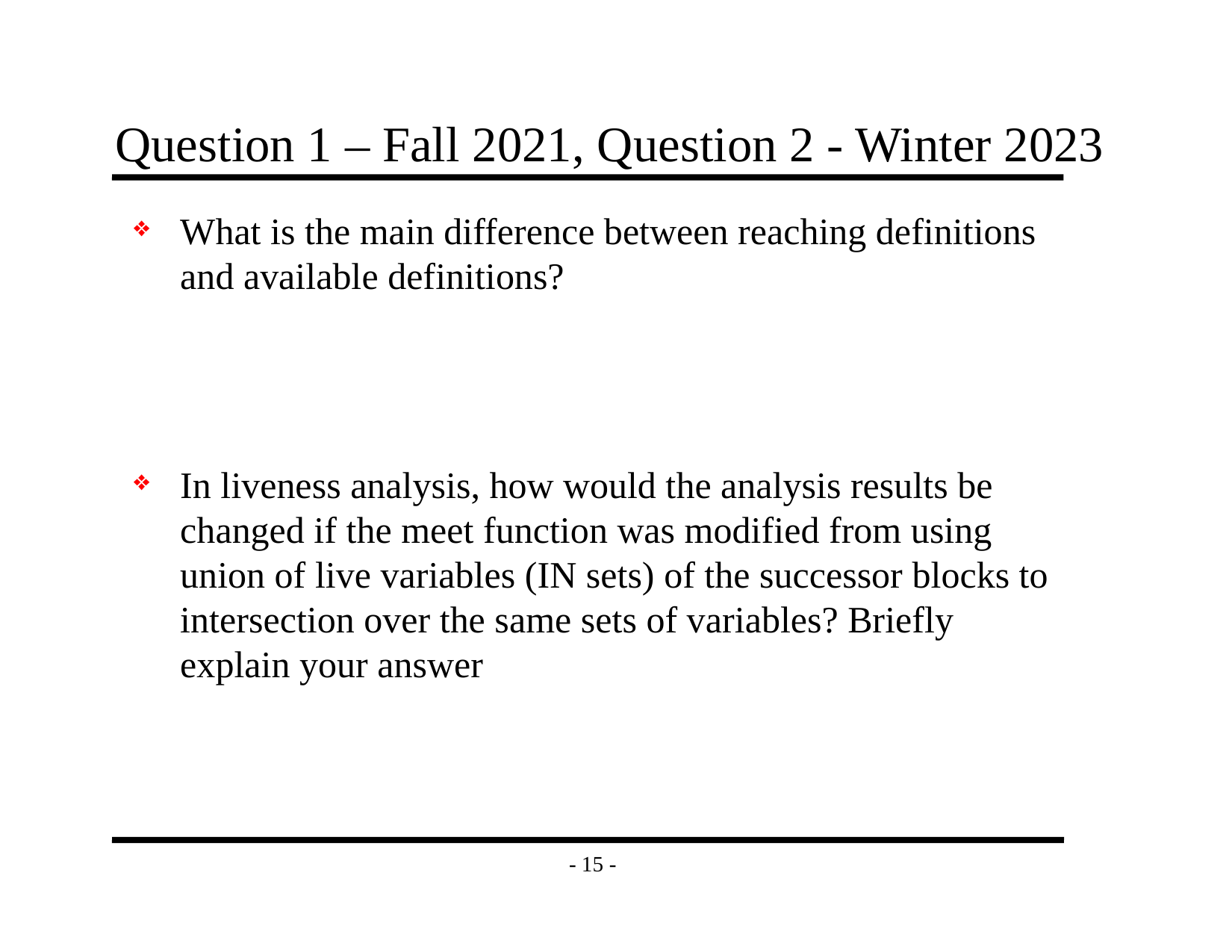

# Question 1 – Fall 2021, Question 2 - Winter 2023
What is the main difference between reaching definitions and available definitions?

In liveness analysis, how would the analysis results be changed if the meet function was modified from using union of live variables (IN sets) of the successor blocks to intersection over the same sets of variables? Briefly explain your answer